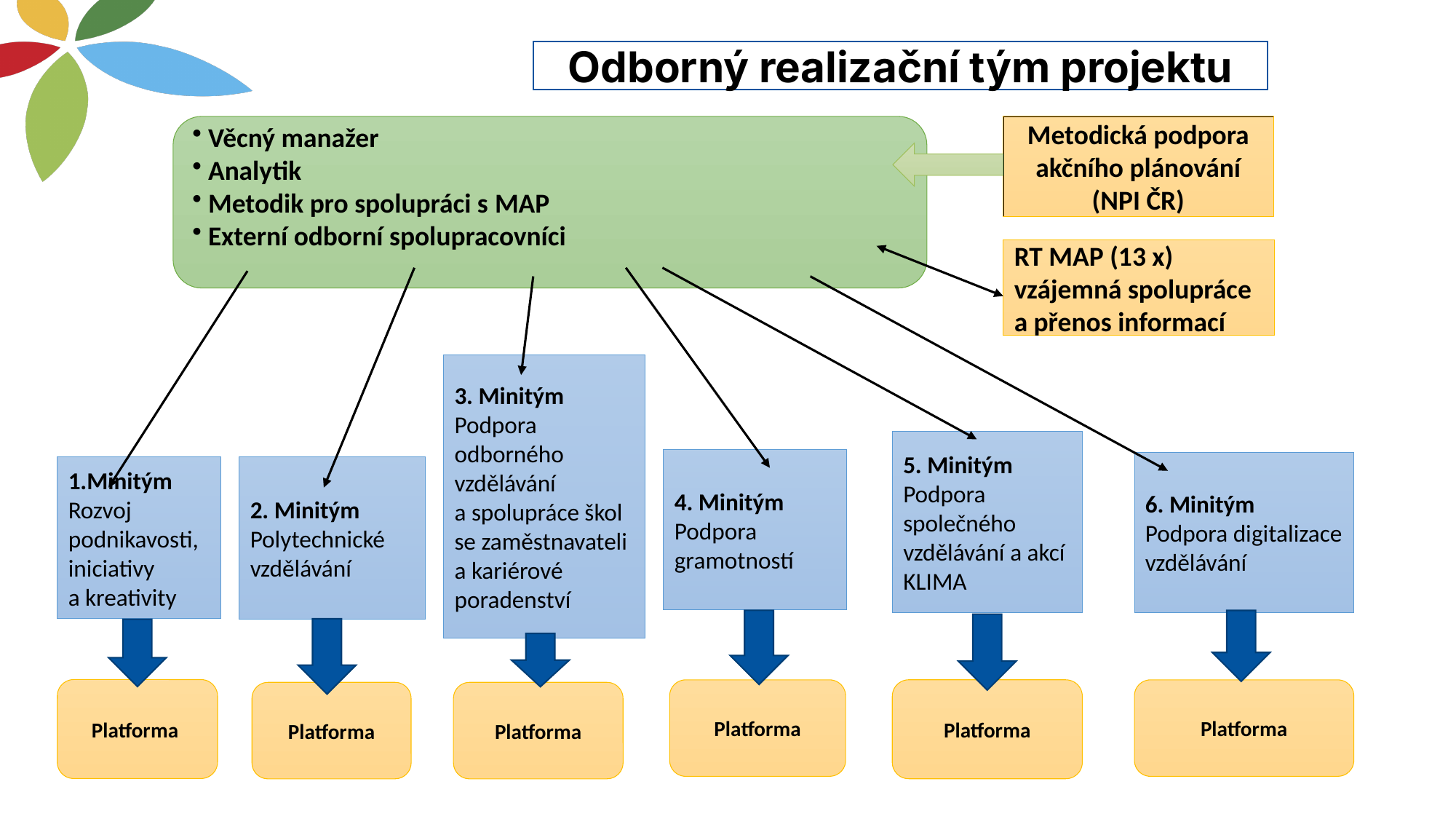

Odborný realizační tým projektu
Metodická podpora akčního plánování (NPI ČR)
 Věcný manažer
 Analytik
 Metodik pro spolupráci s MAP
 Externí odborní spolupracovníci

RT MAP (13 x)
vzájemná spolupráce
a přenos informací
3. Minitým
Podpora odborného vzdělávání
a spolupráce škol se zaměstnavateli a kariérové poradenství
5. Minitým
Podpora společného vzdělávání a akcí KLIMA
4. Minitým
Podpora gramotností
6. Minitým
Podpora digitalizace vzdělávání
1.Minitým
Rozvoj podnikavosti, iniciativy
a kreativity
2. Minitým
Polytechnické vzdělávání

Platforma
Platforma
Platforma
Platforma
Platforma
Platforma